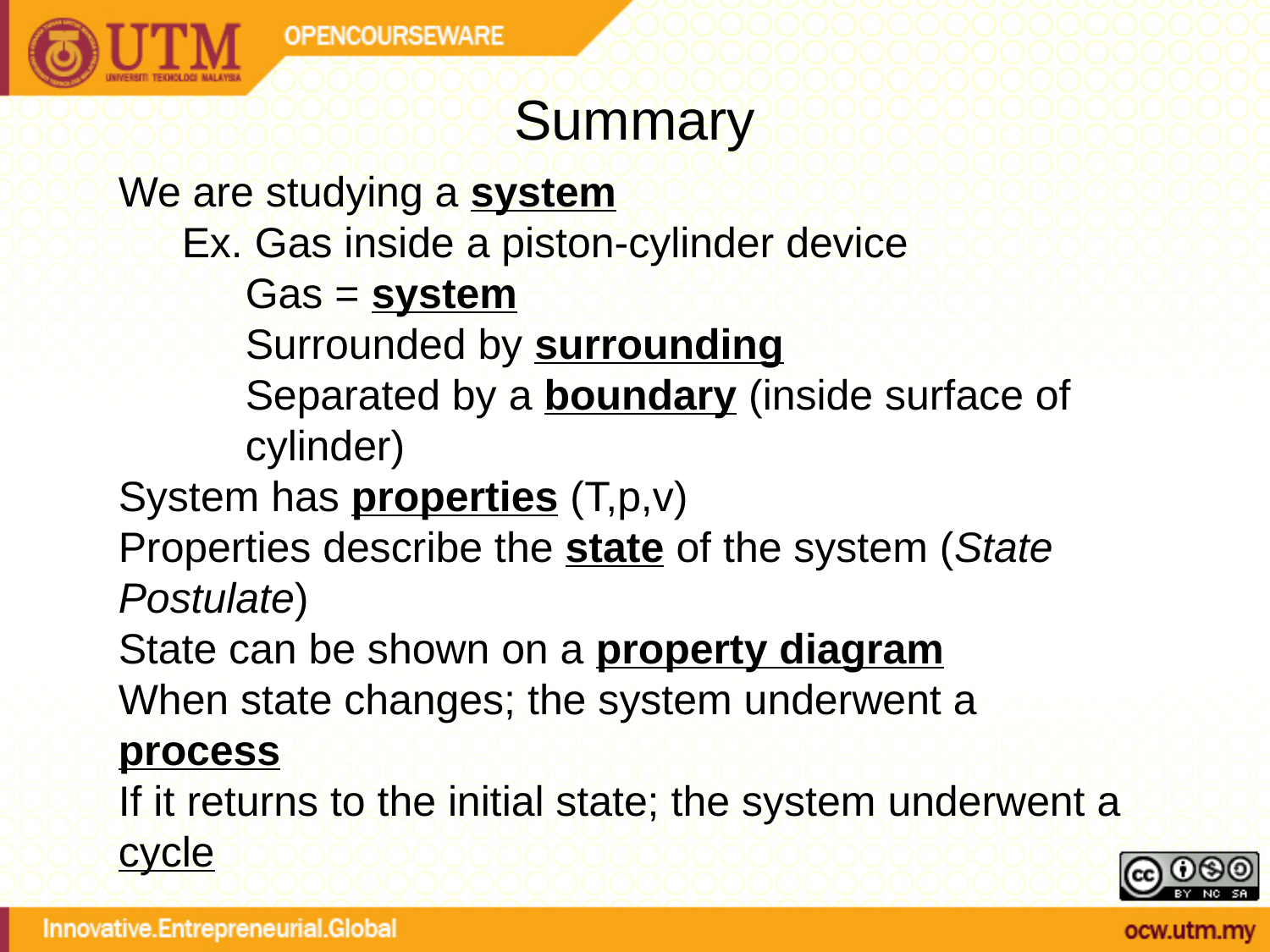

# Summary
We are studying a system
Ex. Gas inside a piston-cylinder device
Gas = system
Surrounded by surrounding
Separated by a boundary (inside surface of cylinder)
System has properties (T,p,v)
Properties describe the state of the system (State Postulate)
State can be shown on a property diagram
When state changes; the system underwent a process
If it returns to the initial state; the system underwent a cycle